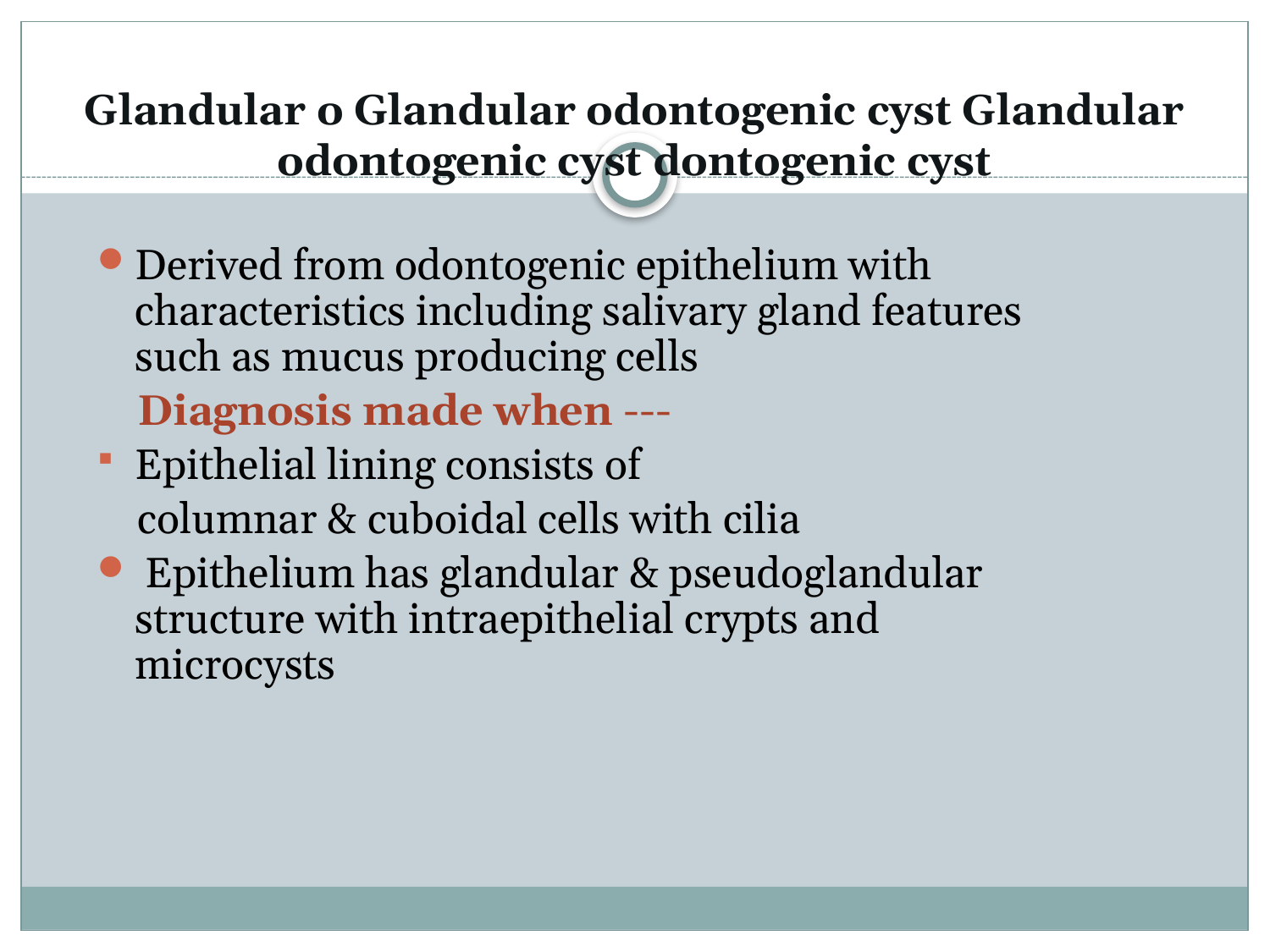

# Glandular o Glandular odontogenic cyst Glandular odontogenic cyst dontogenic cyst

Derived from odontogenic epithelium with characteristics including salivary gland features such as mucus producing cells
    Diagnosis made when ---
Epithelial lining consists of
    columnar & cuboidal cells with cilia
 Epithelium has glandular & pseudoglandular structure with intraepithelial crypts and microcysts